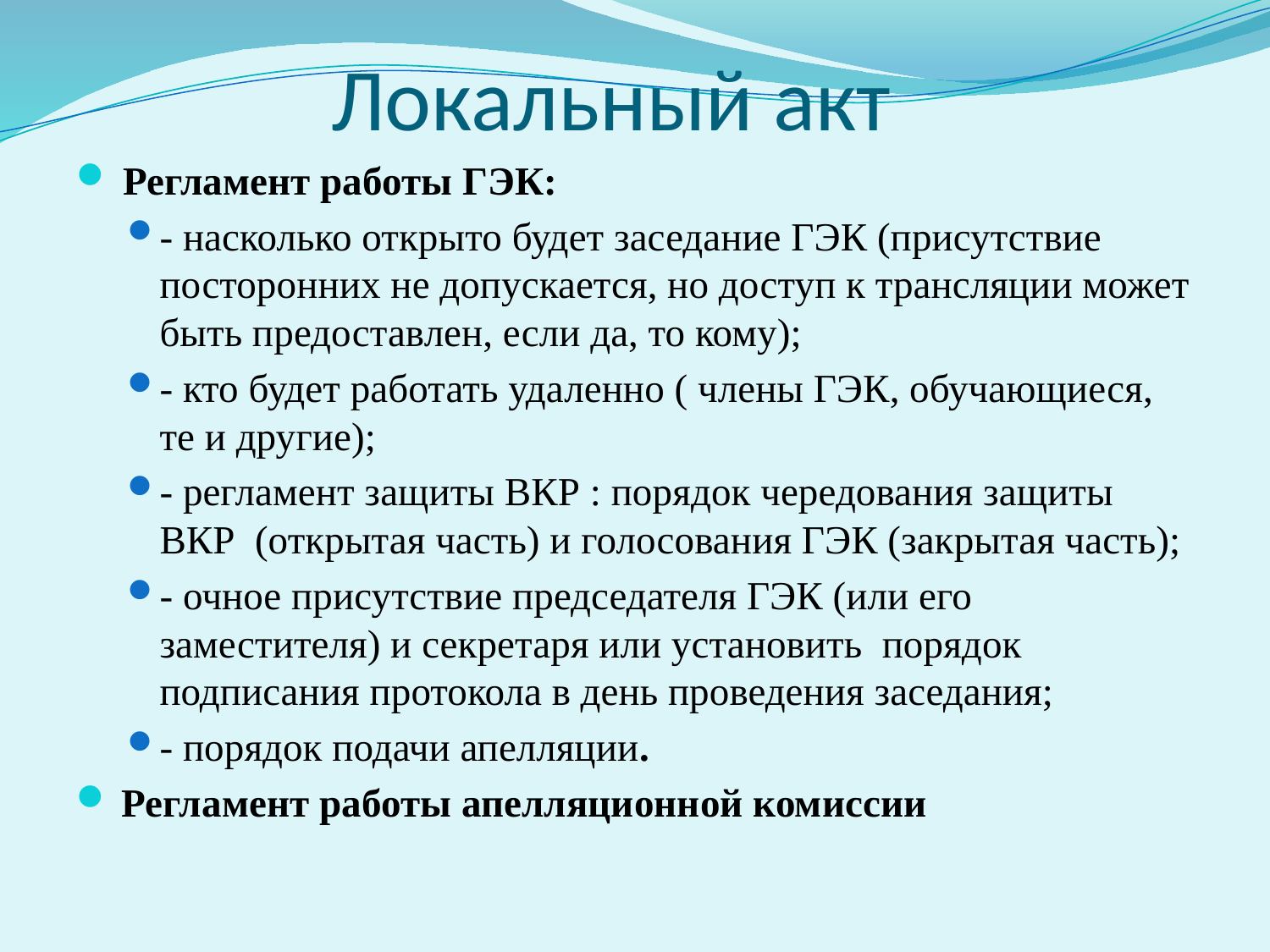

# Локальный акт
 Регламент работы ГЭК:
- насколько открыто будет заседание ГЭК (присутствие посторонних не допускается, но доступ к трансляции может быть предоставлен, если да, то кому);
- кто будет работать удаленно ( члены ГЭК, обучающиеся, те и другие);
- регламент защиты ВКР : порядок чередования защиты ВКР  (открытая часть) и голосования ГЭК (закрытая часть);
- очное присутствие председателя ГЭК (или его заместителя) и секретаря или установить  порядок  подписания протокола в день проведения заседания;
- порядок подачи апелляции.
 Регламент работы апелляционной комиссии